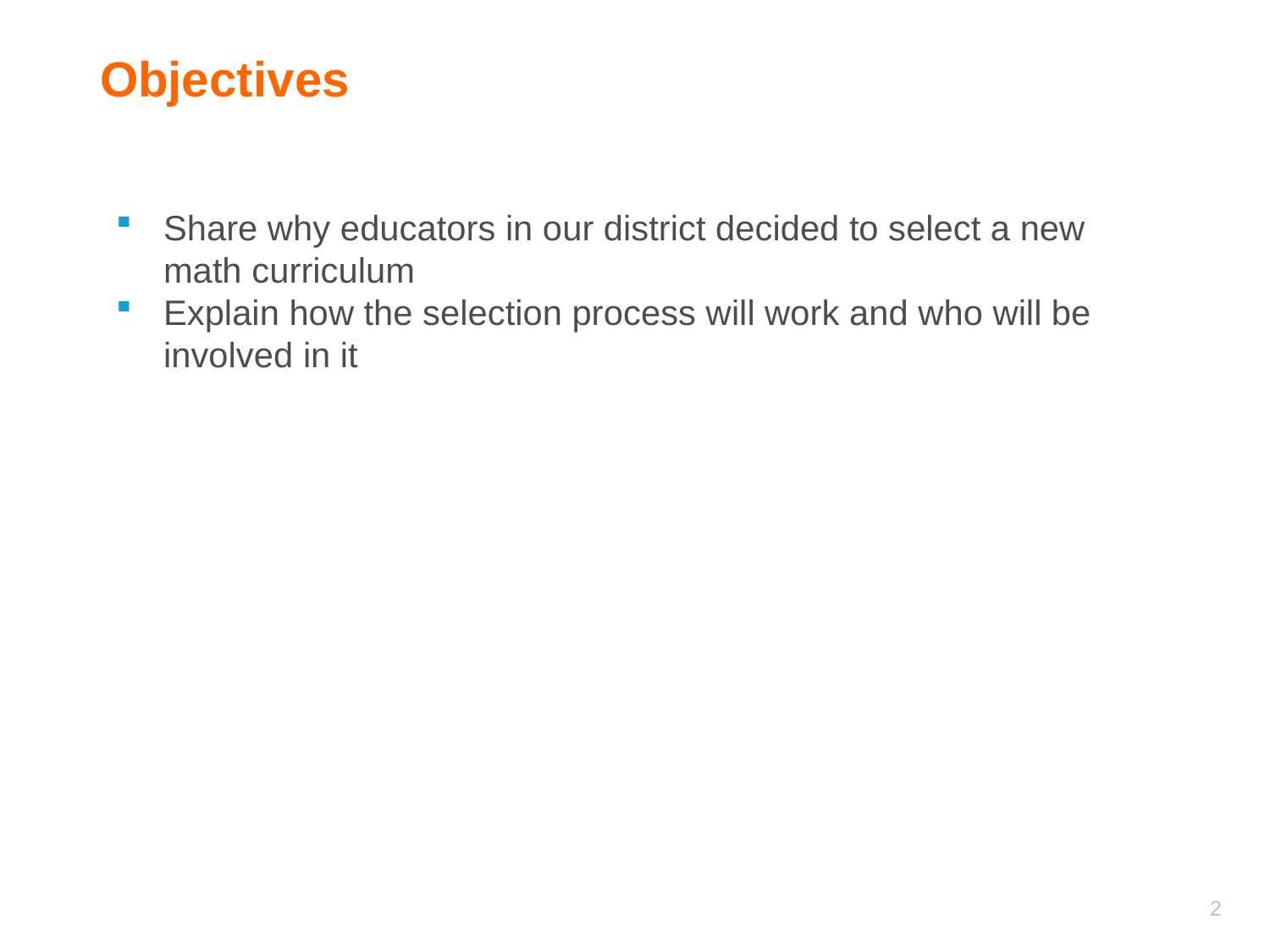

# Objectives
Share why educators in our district decided to select a new math curriculum
Explain how the selection process will work and who will be involved in it